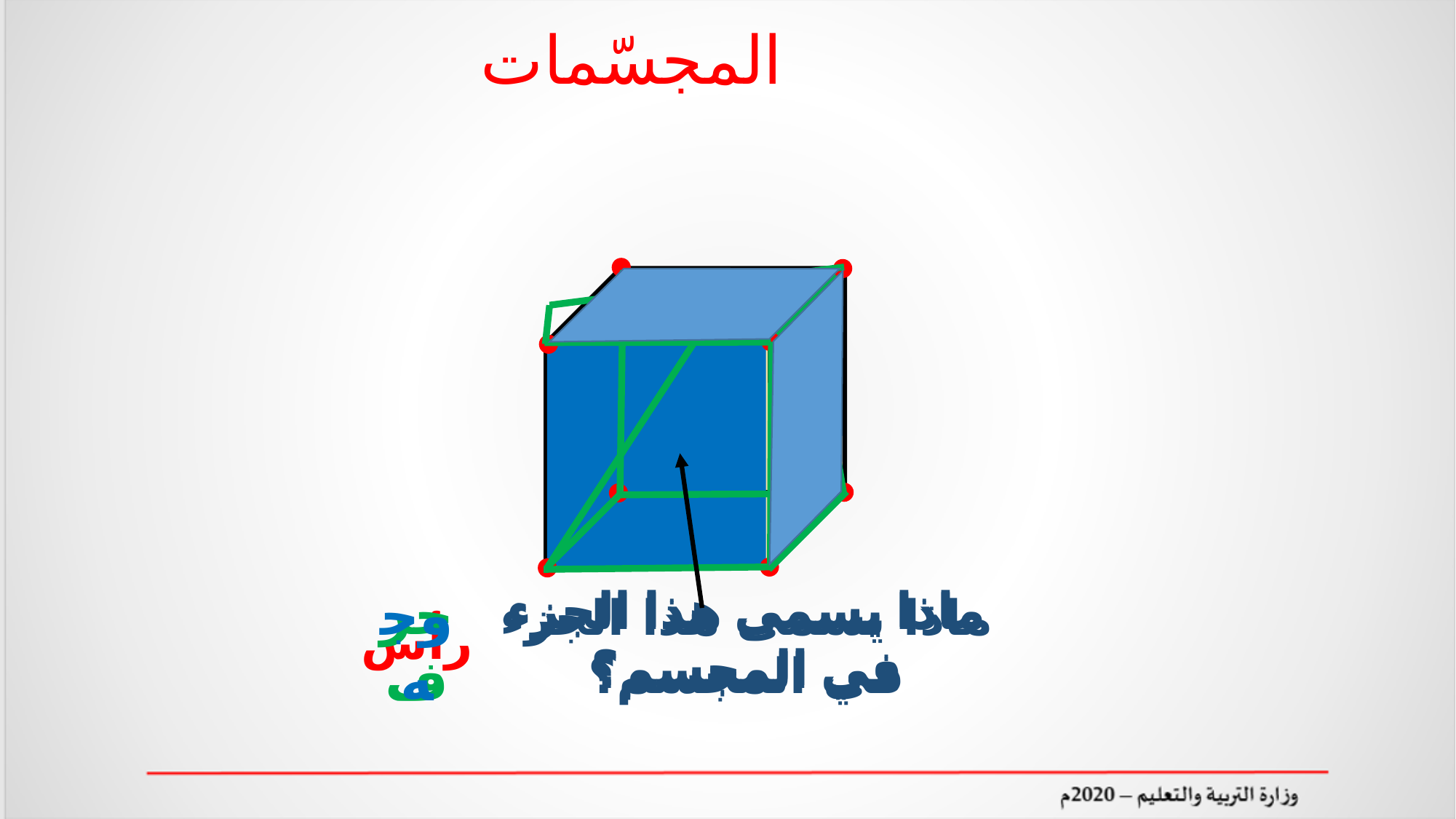

المجسّمات

ماذا يسمى هذا الجزء في المجسم؟
ماذا يسمى هذا الجزء في المجسم؟
ماذا يسمى هذا الجزء في المجسم؟
رأس
حرف
وجه